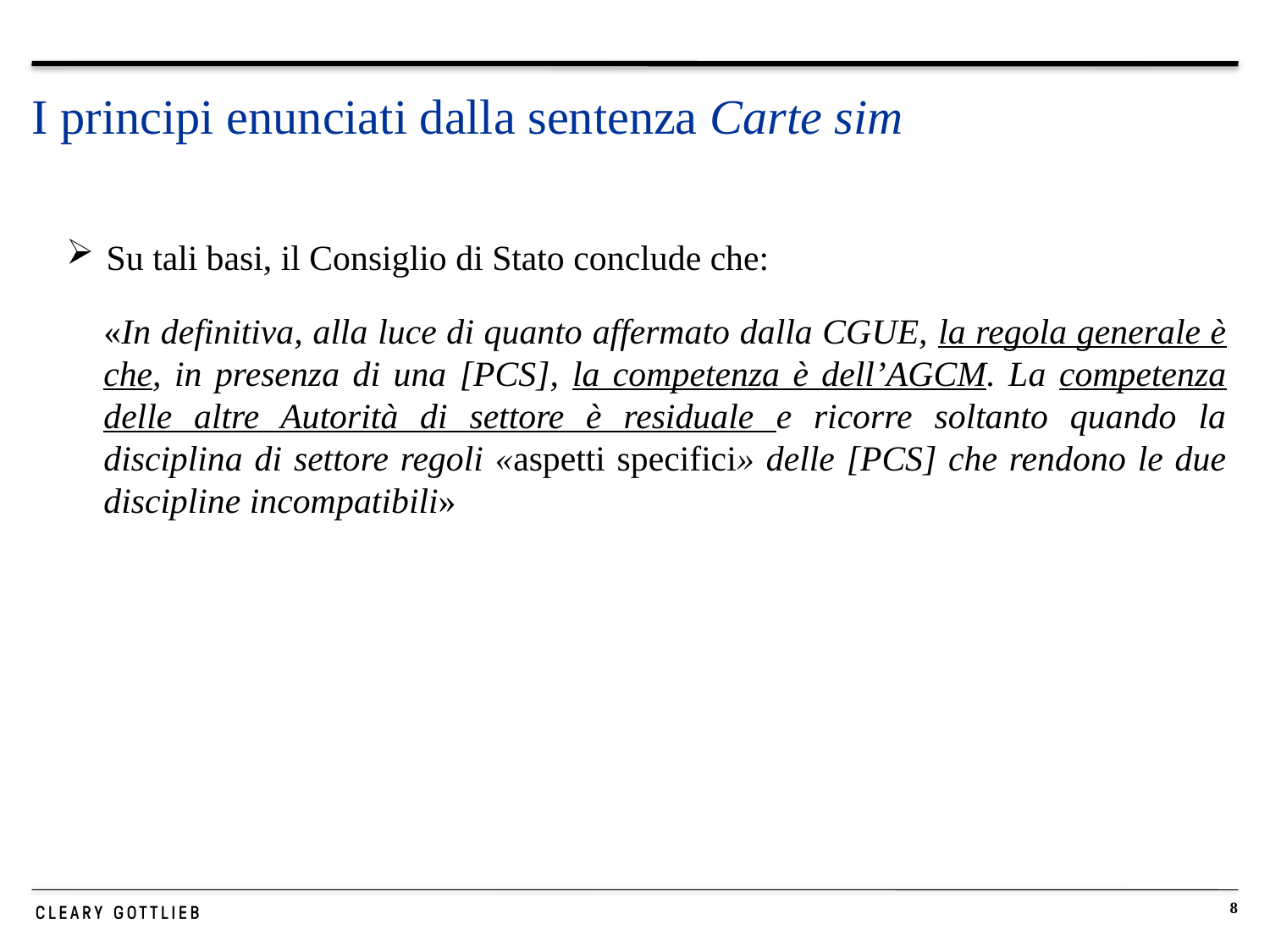

# I principi enunciati dalla sentenza Carte sim
Su tali basi, il Consiglio di Stato conclude che:
«In definitiva, alla luce di quanto affermato dalla CGUE, la regola generale è che, in presenza di una [PCS], la competenza è dell’AGCM. La competenza delle altre Autorità di settore è residuale e ricorre soltanto quando la disciplina di settore regoli «aspetti specifici» delle [PCS] che rendono le due discipline incompatibili»